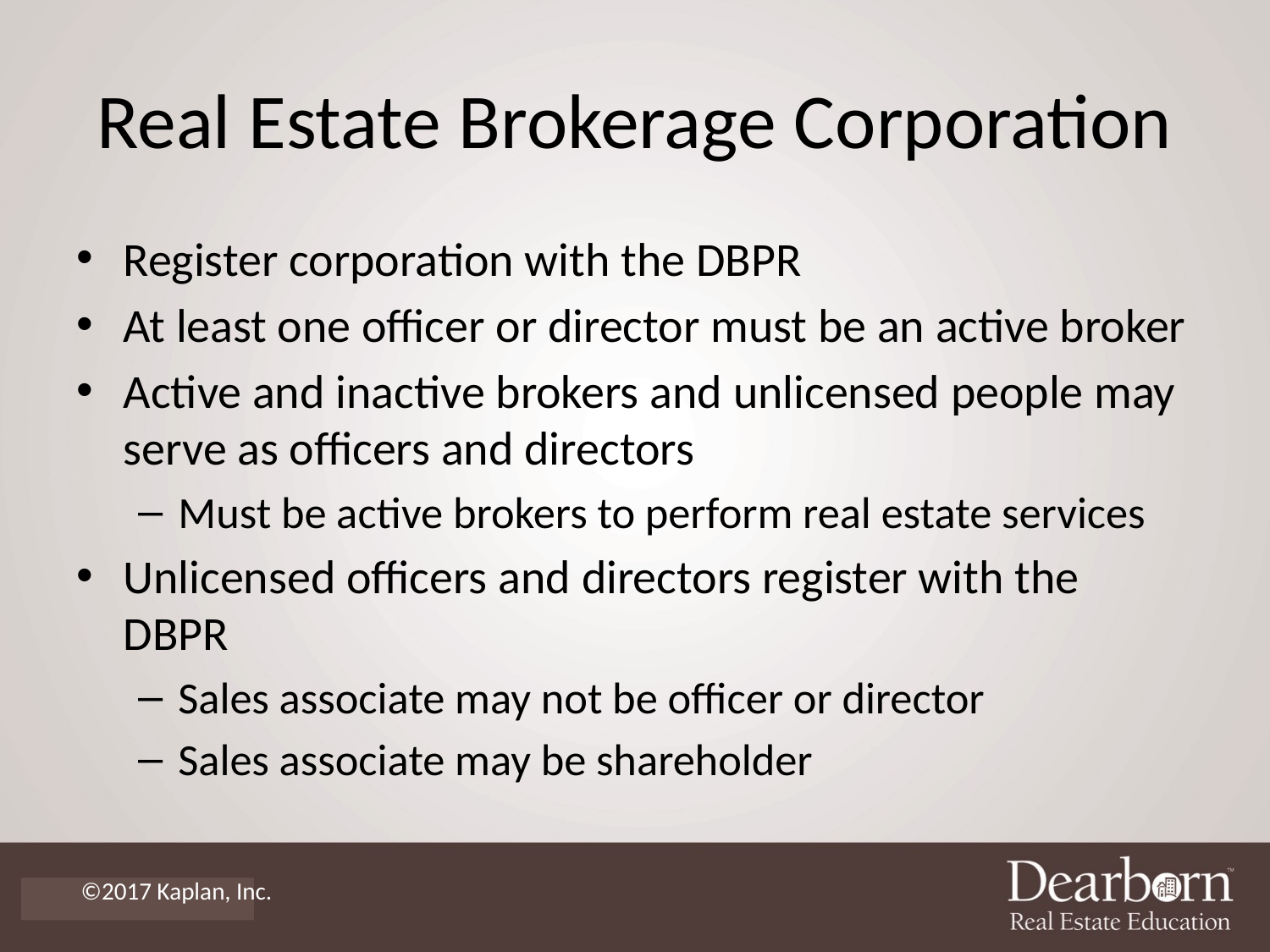

# Real Estate Brokerage Corporation
Register corporation with the DBPR
At least one officer or director must be an active broker
Active and inactive brokers and unlicensed people may serve as officers and directors
Must be active brokers to perform real estate services
Unlicensed officers and directors register with the DBPR
Sales associate may not be officer or director
Sales associate may be shareholder